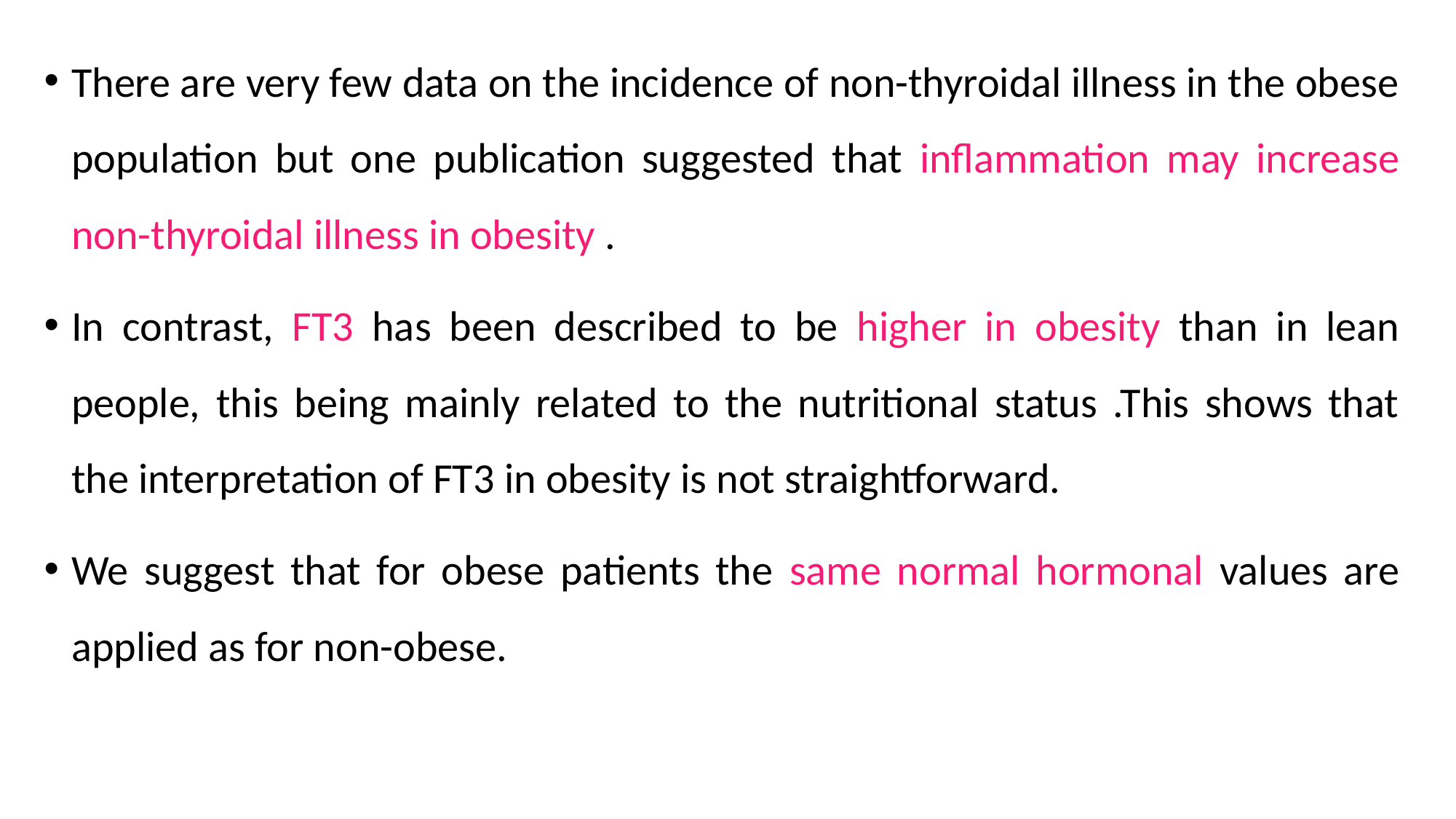

There are very few data on the incidence of non-thyroidal illness in the obese population but one publication suggested that inflammation may increase non-thyroidal illness in obesity .
In contrast, FT3 has been described to be higher in obesity than in lean people, this being mainly related to the nutritional status .This shows that the interpretation of FT3 in obesity is not straightforward.
We suggest that for obese patients the same normal hormonal values are applied as for non-obese.